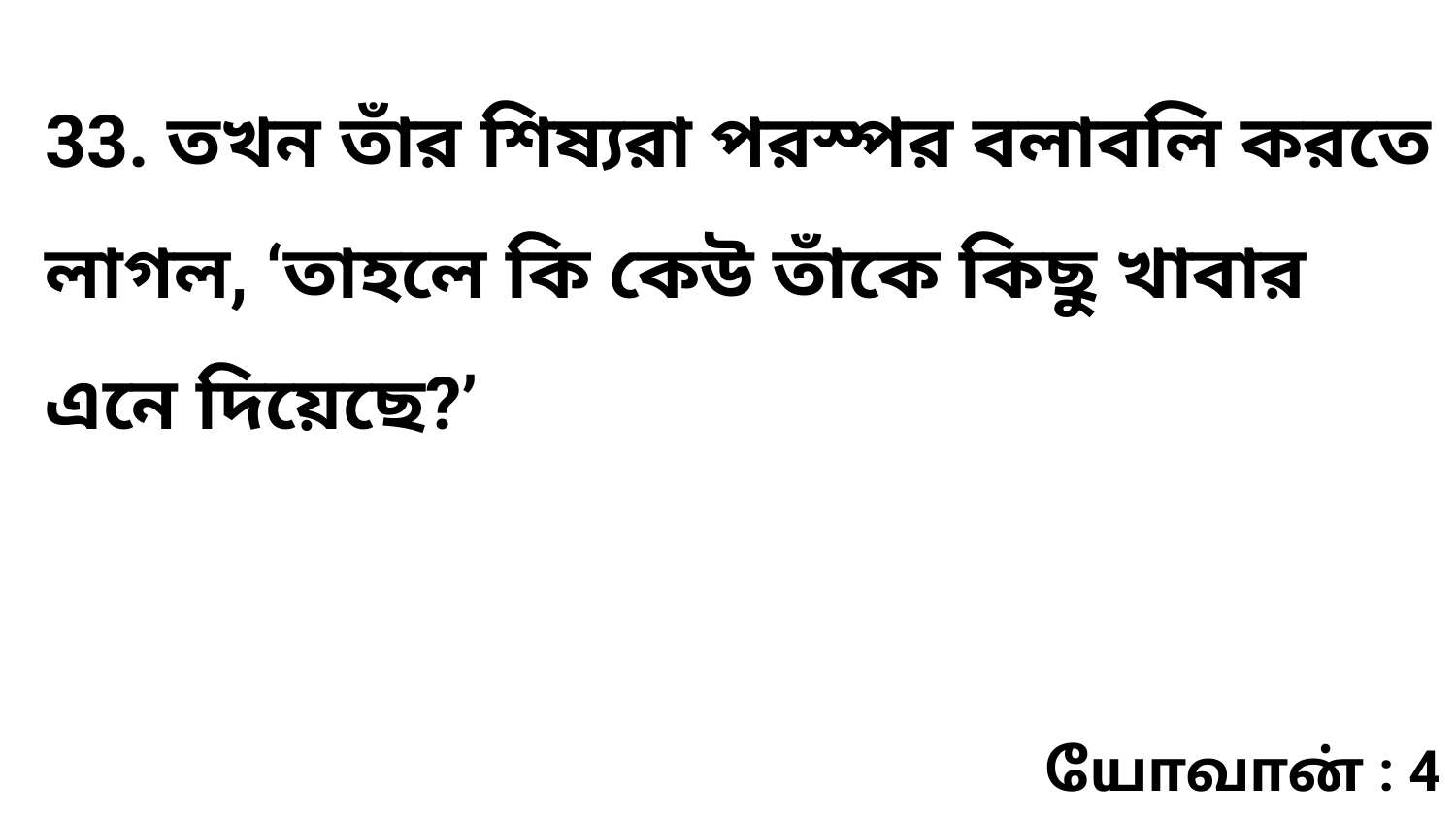

33. তখন তাঁর শিষ্যরা পরস্পর বলাবলি করতে লাগল, ‘তাহলে কি কেউ তাঁকে কিছু খাবার এনে দিয়েছে?’
யோவான் : 4